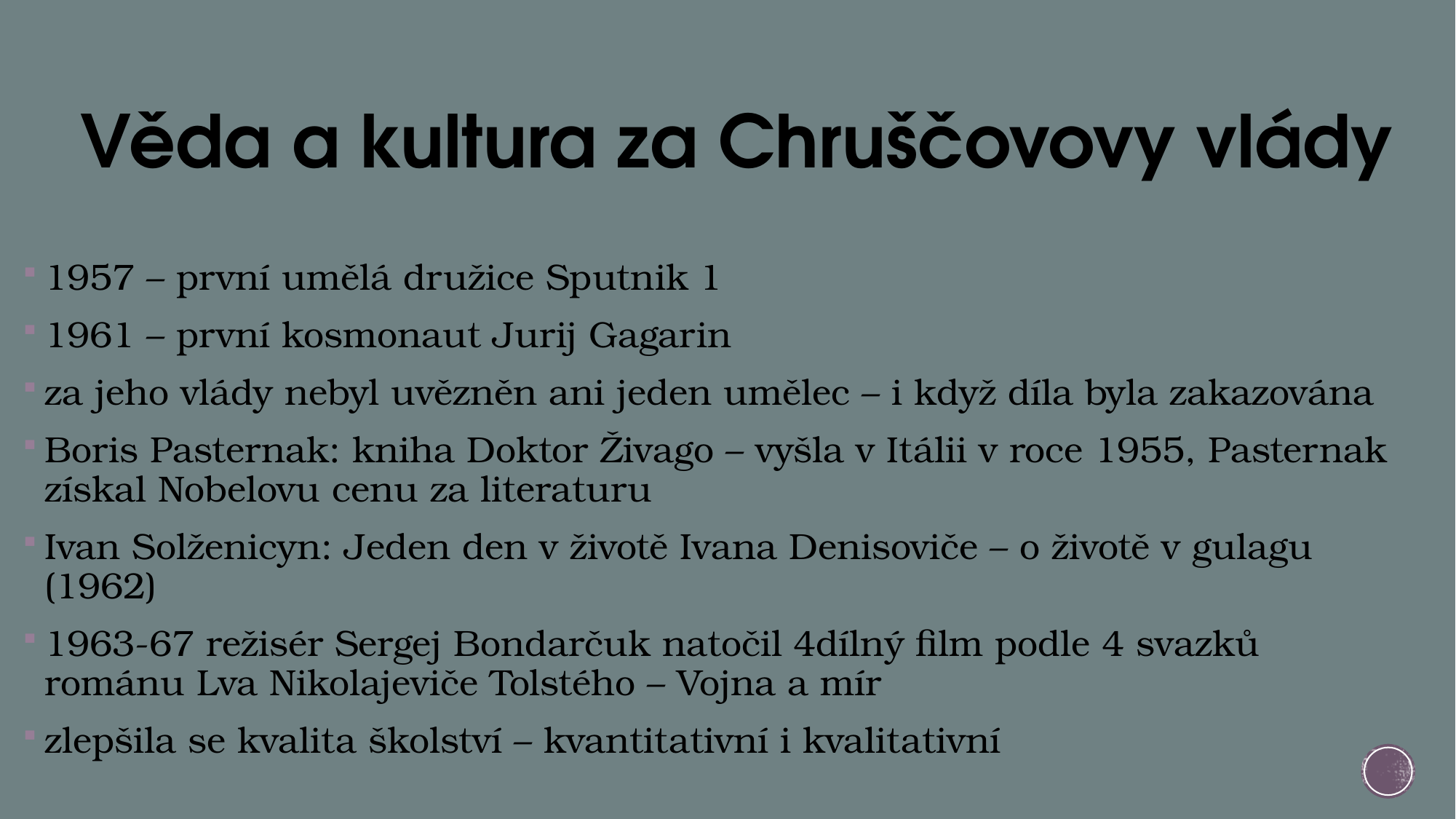

# Věda a kultura za Chruščovovy vlády
1957 – první umělá družice Sputnik 1
1961 – první kosmonaut Jurij Gagarin
za jeho vlády nebyl uvězněn ani jeden umělec – i když díla byla zakazována
Boris Pasternak: kniha Doktor Živago – vyšla v Itálii v roce 1955, Pasternak získal Nobelovu cenu za literaturu
Ivan Solženicyn: Jeden den v životě Ivana Denisoviče – o životě v gulagu (1962)
1963-67 režisér Sergej Bondarčuk natočil 4dílný film podle 4 svazků románu Lva Nikolajeviče Tolstého – Vojna a mír
zlepšila se kvalita školství – kvantitativní i kvalitativní